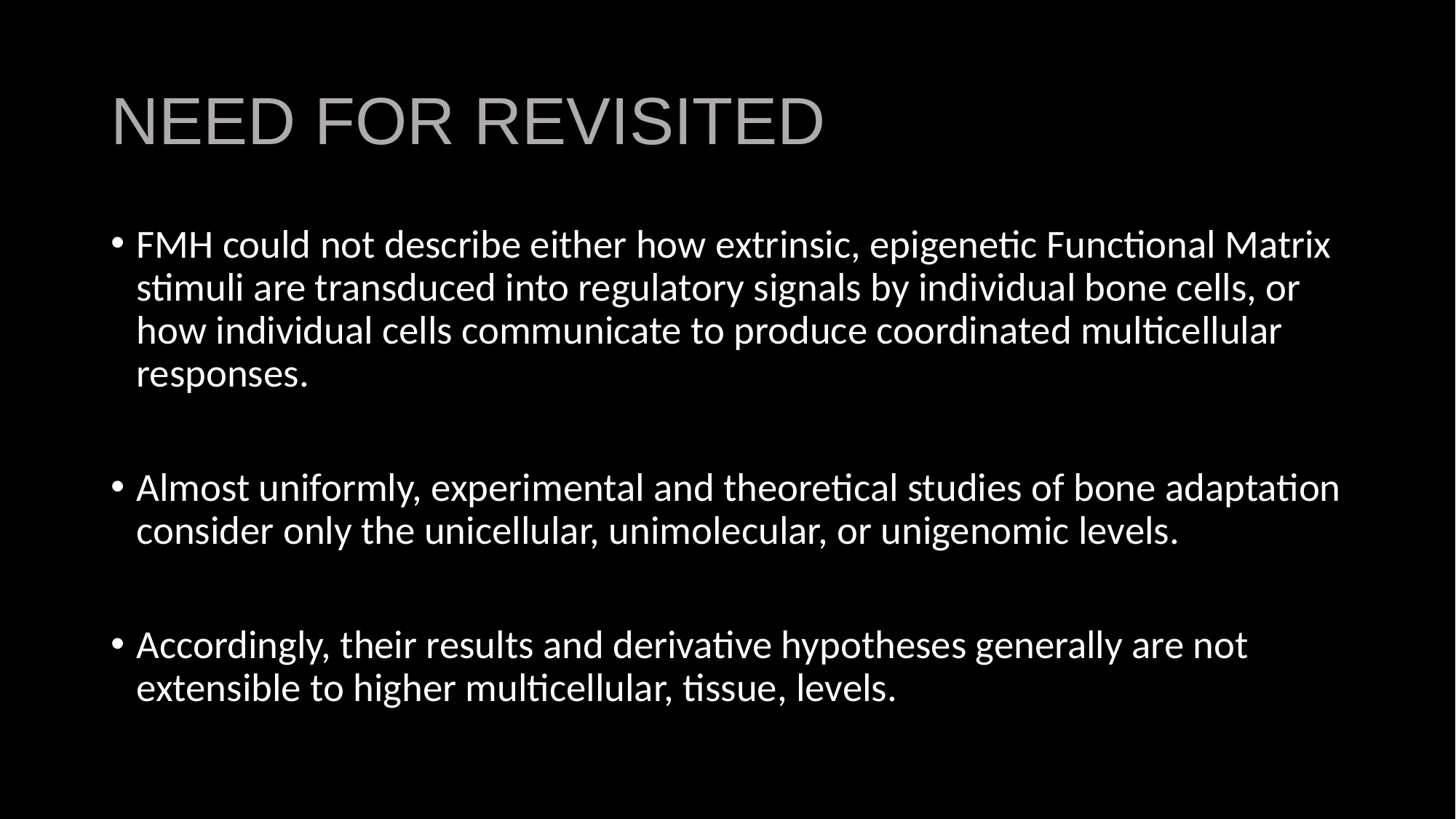

# NEED FOR REVISITED
FMH could not describe either how extrinsic, epigenetic Functional Matrix stimuli are transduced into regulatory signals by individual bone cells, or how individual cells communicate to produce coordinated multicellular responses.

Almost uniformly, experimental and theoretical studies of bone adaptation consider only the unicellular, unimolecular, or unigenomic levels.

Accordingly, their results and derivative hypotheses generally are not extensible to higher multicellular, tissue, levels.